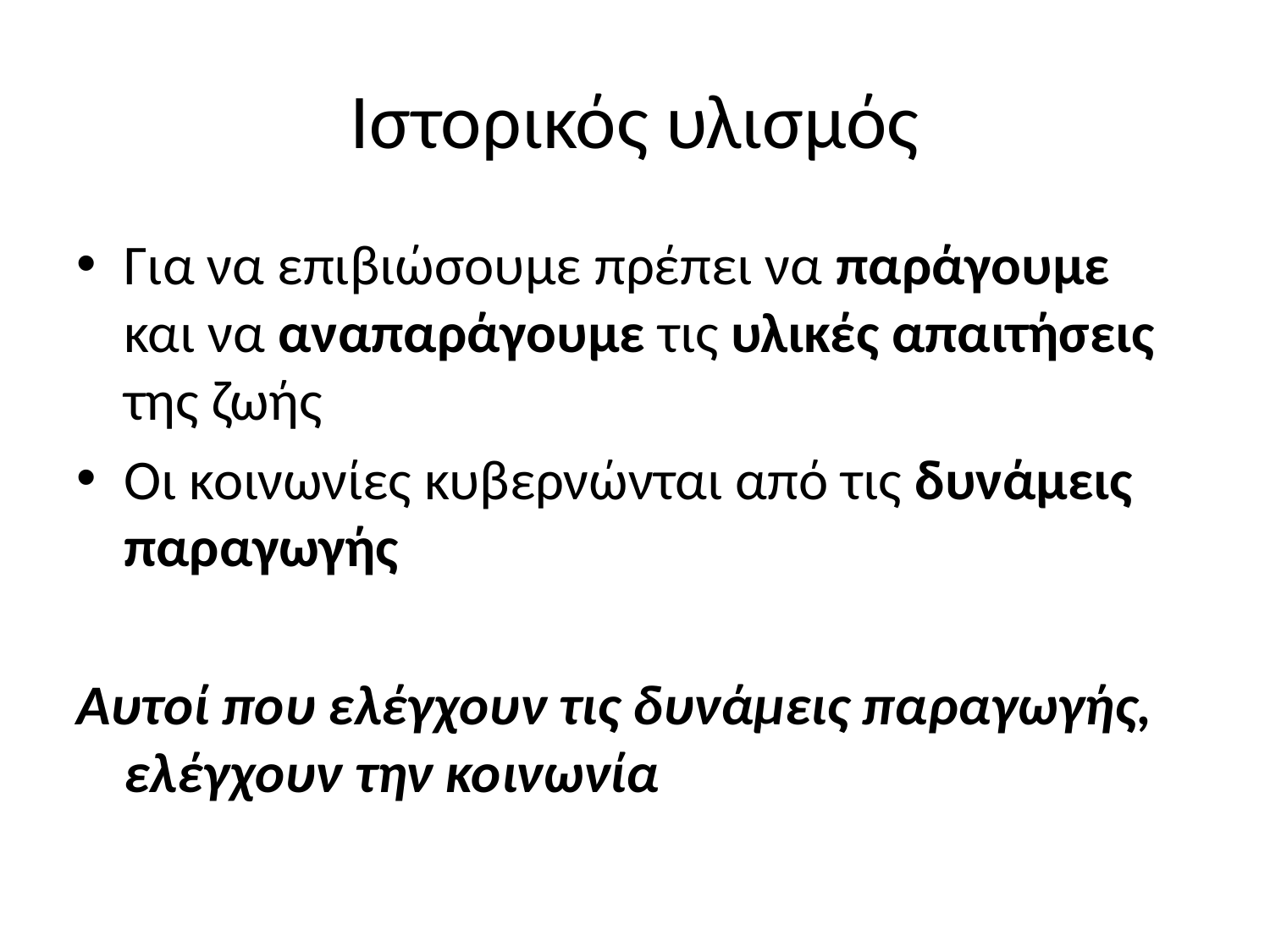

# Ιστορικός υλισμός
Για να επιβιώσουμε πρέπει να παράγουμε και να αναπαράγουμε τις υλικές απαιτήσεις της ζωής
Οι κοινωνίες κυβερνώνται από τις δυνάμεις παραγωγής

Αυτοί που ελέγχουν τις δυνάμεις παραγωγής, ελέγχουν την κοινωνία